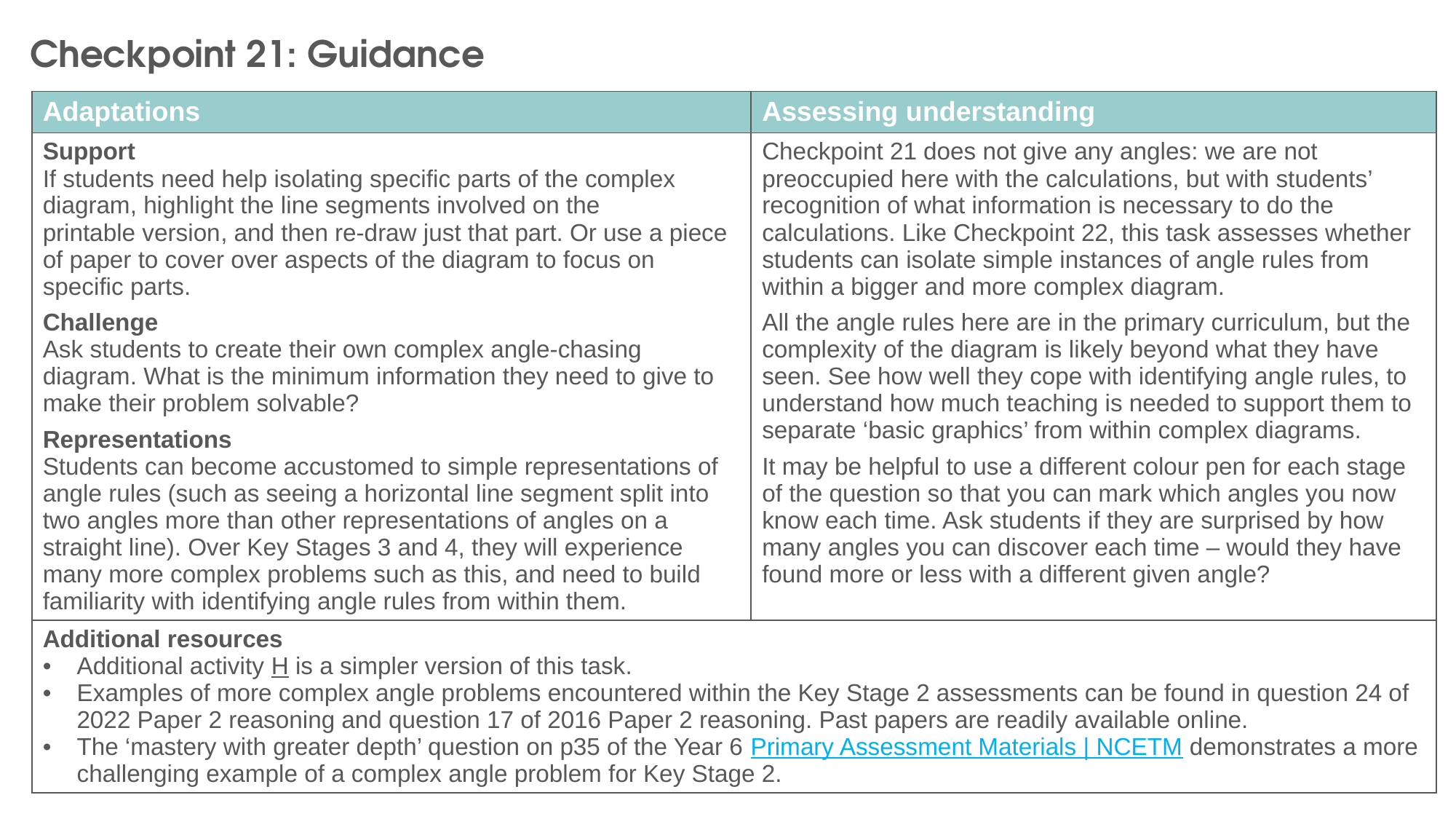

Checkpoint 21: Guidance
| Adaptations | Assessing understanding |
| --- | --- |
| Support If students need help isolating specific parts of the complex diagram, highlight the line segments involved on the printable version, and then re-draw just that part. Or use a piece of paper to cover over aspects of the diagram to focus on specific parts. Challenge Ask students to create their own complex angle-chasing diagram. What is the minimum information they need to give to make their problem solvable? Representations Students can become accustomed to simple representations of angle rules (such as seeing a horizontal line segment split into two angles more than other representations of angles on a straight line). Over Key Stages 3 and 4, they will experience many more complex problems such as this, and need to build familiarity with identifying angle rules from within them. | Checkpoint 21 does not give any angles: we are not preoccupied here with the calculations, but with students’ recognition of what information is necessary to do the calculations. Like Checkpoint 22, this task assesses whether students can isolate simple instances of angle rules from within a bigger and more complex diagram. All the angle rules here are in the primary curriculum, but the complexity of the diagram is likely beyond what they have seen. See how well they cope with identifying angle rules, to understand how much teaching is needed to support them to separate ‘basic graphics’ from within complex diagrams. It may be helpful to use a different colour pen for each stage of the question so that you can mark which angles you now know each time. Ask students if they are surprised by how many angles you can discover each time – would they have found more or less with a different given angle? |
| Additional resources Additional activity H is a simpler version of this task. Examples of more complex angle problems encountered within the Key Stage 2 assessments can be found in question 24 of 2022 Paper 2 reasoning and question 17 of 2016 Paper 2 reasoning. Past papers are readily available online. The ‘mastery with greater depth’ question on p35 of the Year 6 Primary Assessment Materials | NCETM demonstrates a more challenging example of a complex angle problem for Key Stage 2. |  |